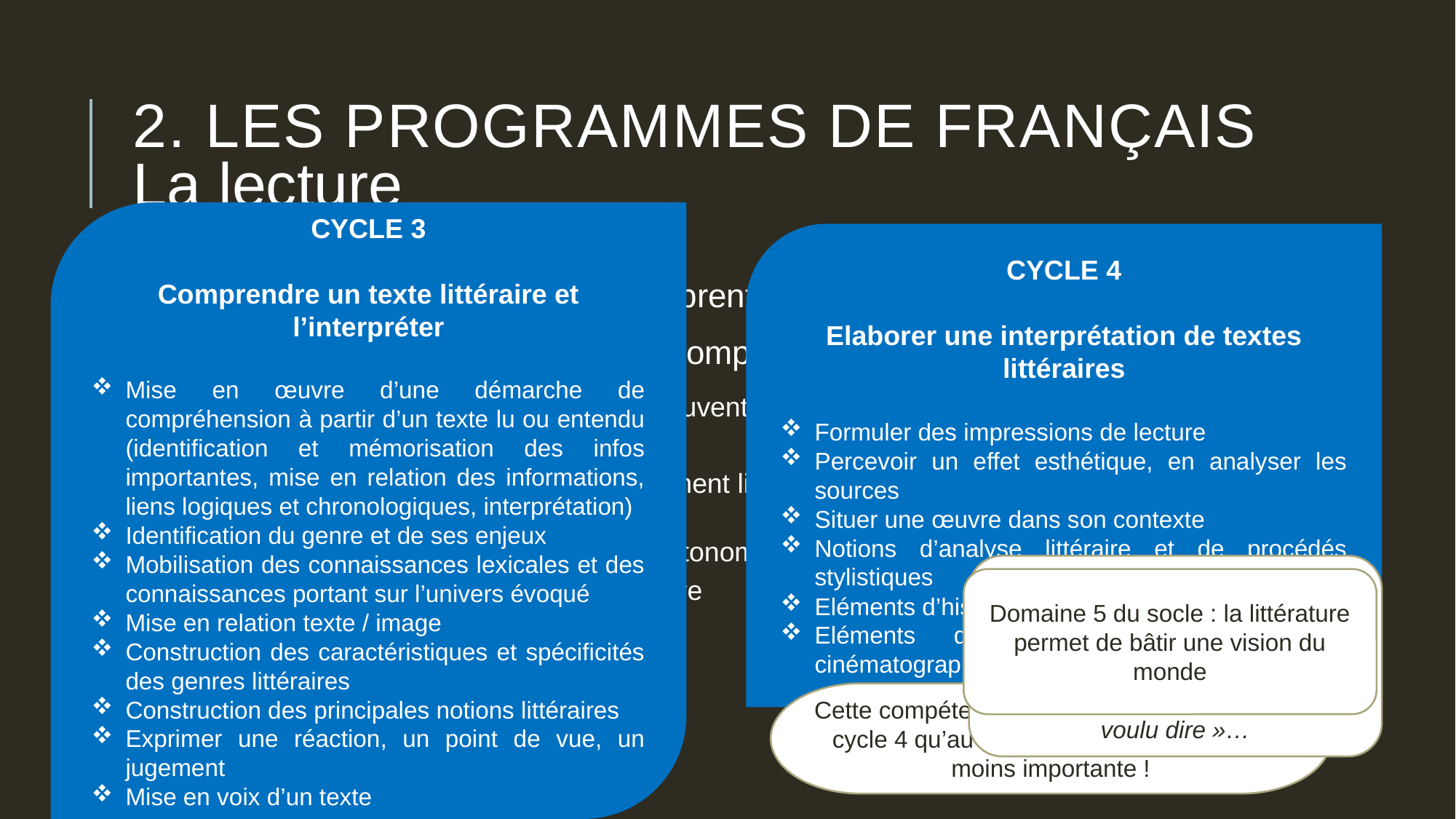

# 2. Les programmes de français La lecture
CYCLE 3

Comprendre un texte littéraire et l’interpréter

Mise en œuvre d’une démarche de compréhension à partir d’un texte lu ou entendu (identification et mémorisation des infos importantes, mise en relation des informations, liens logiques et chronologiques, interprétation)
Identification du genre et de ses enjeux
Mobilisation des connaissances lexicales et des connaissances portant sur l’univers évoqué
Mise en relation texte / image
Construction des caractéristiques et spécificités des genres littéraires
Construction des principales notions littéraires
Exprimer une réaction, un point de vue, un jugement
Mise en voix d’un texte
CYCLE 4

Elaborer une interprétation de textes littéraires

Formuler des impressions de lecture
Percevoir un effet esthétique, en analyser les sources
Situer une œuvre dans son contexte
Notions d’analyse littéraire et de procédés stylistiques
Eléments d’histoire littéraire et d’histoire
Eléments d’analyse d’œuvres théâtrales, cinématographiques, picturales, musicales
 Cycle 3 : approfondissement de l’apprentissage du code
 Cycles 3 et 4 : apprentissage de la compréhension
 une compétence qui n’est pas assez souvent enseignée et/ou explicitée
 progressivité cycle 3 > cycle 4
 élargir à tout type de texte (pas uniquement littéraire) et de document => une compétence transversale
 adopter un comportement de lecteur autonome
 développer un sens de la lecture littéraire
Comprendre un texte, ce n’est pas comprendre le sens de chacun des mots, relever un champ lexical, expliquer une figure de style, trouver « ce que l’auteur a voulu dire »…
Domaine 5 du socle : la littérature permet de bâtir une vision du monde
Cette compétence est moins développée au cycle 4 qu’au cycle 3, mais elle n’est pas moins importante !